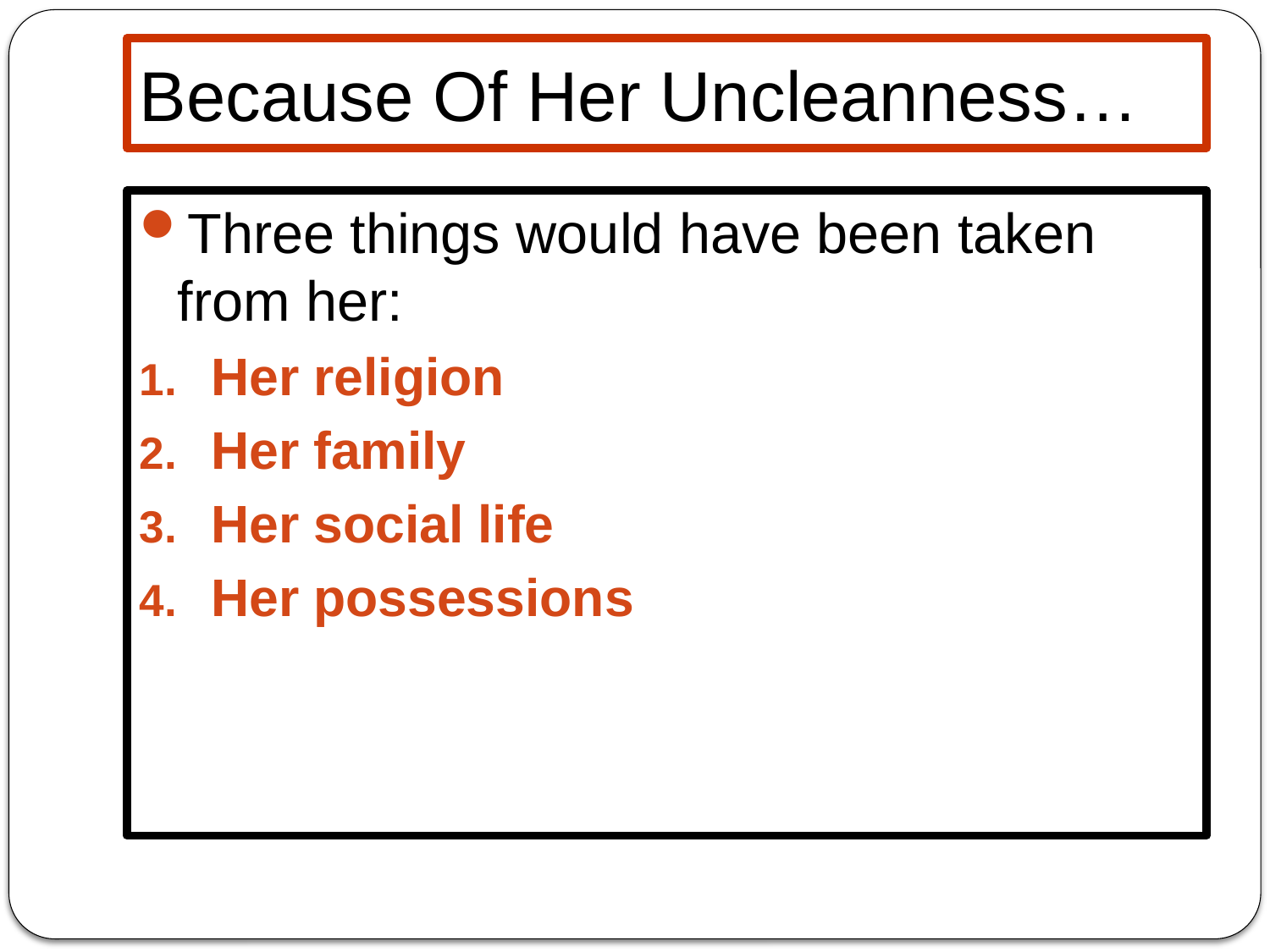

# Because Of Her Uncleanness…
Three things would have been taken from her:
Her religion
Her family
Her social life
Her possessions